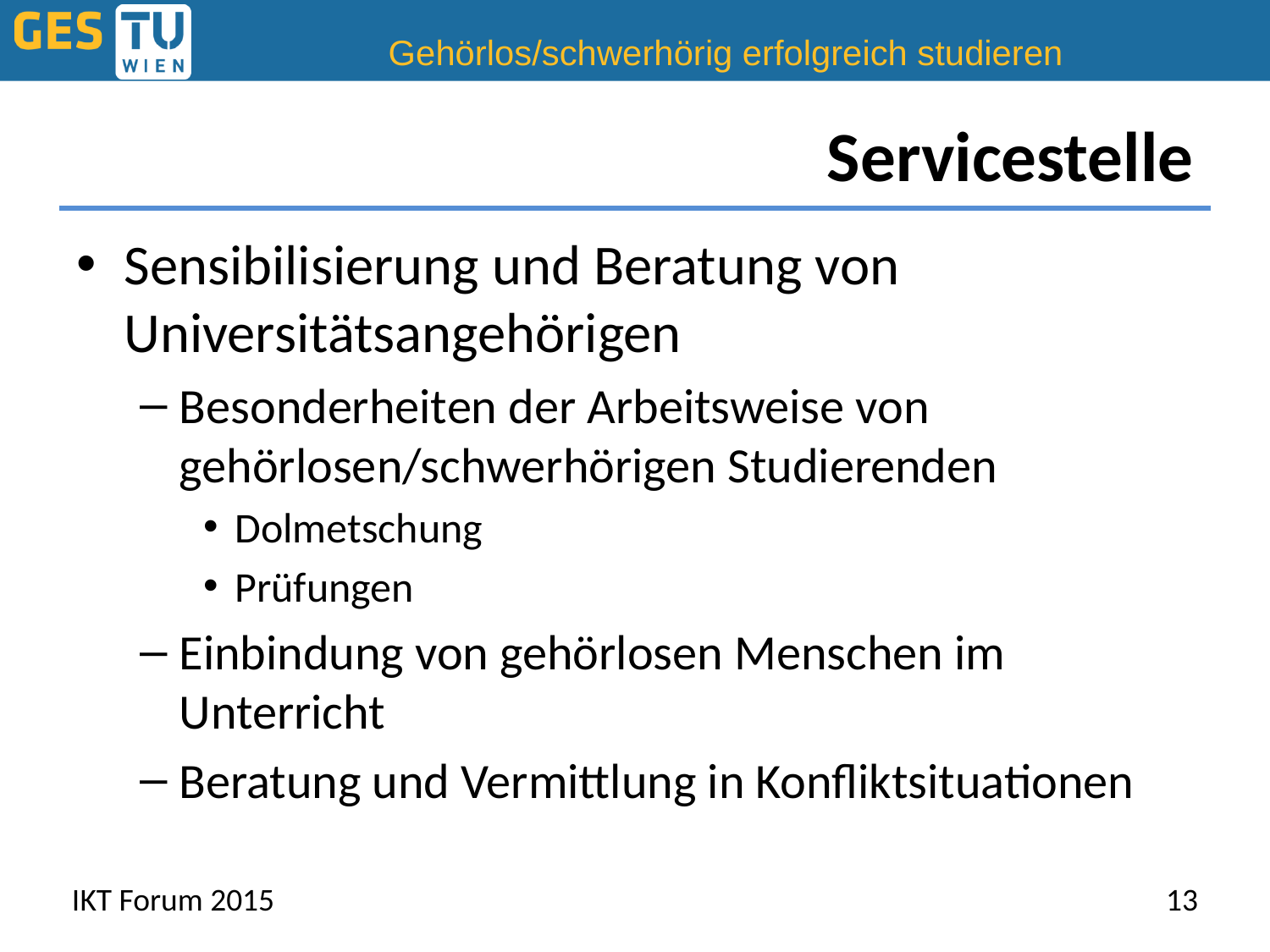

# Servicestelle
Sensibilisierung und Beratung von Universitätsangehörigen
Besonderheiten der Arbeitsweise von gehörlosen/schwerhörigen Studierenden
Dolmetschung
Prüfungen
Einbindung von gehörlosen Menschen im Unterricht
Beratung und Vermittlung in Konfliktsituationen